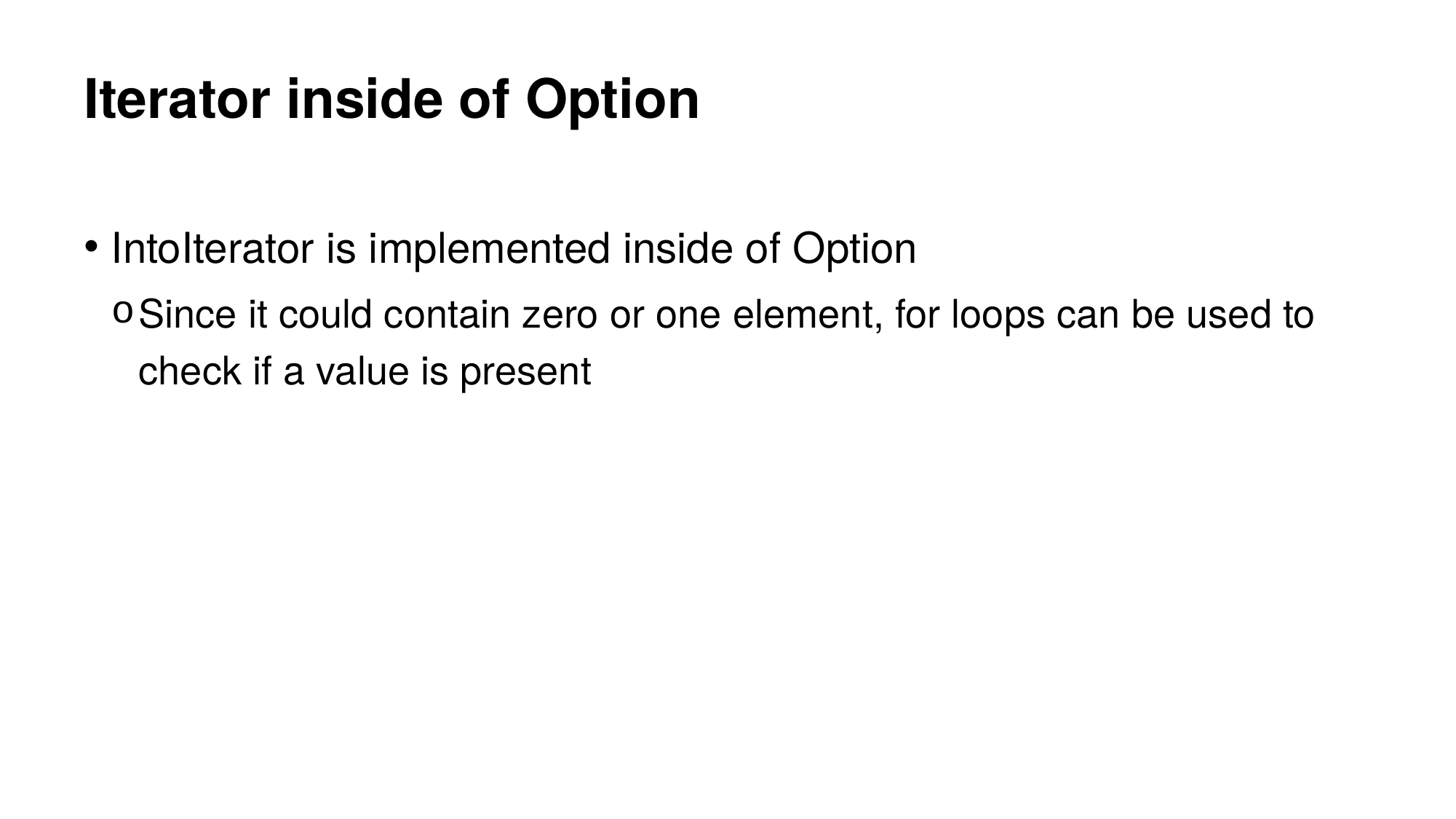

# Iterator inside of Option
IntoIterator is implemented inside of Option
Since it could contain zero or one element, for loops can be used to check if a value is present